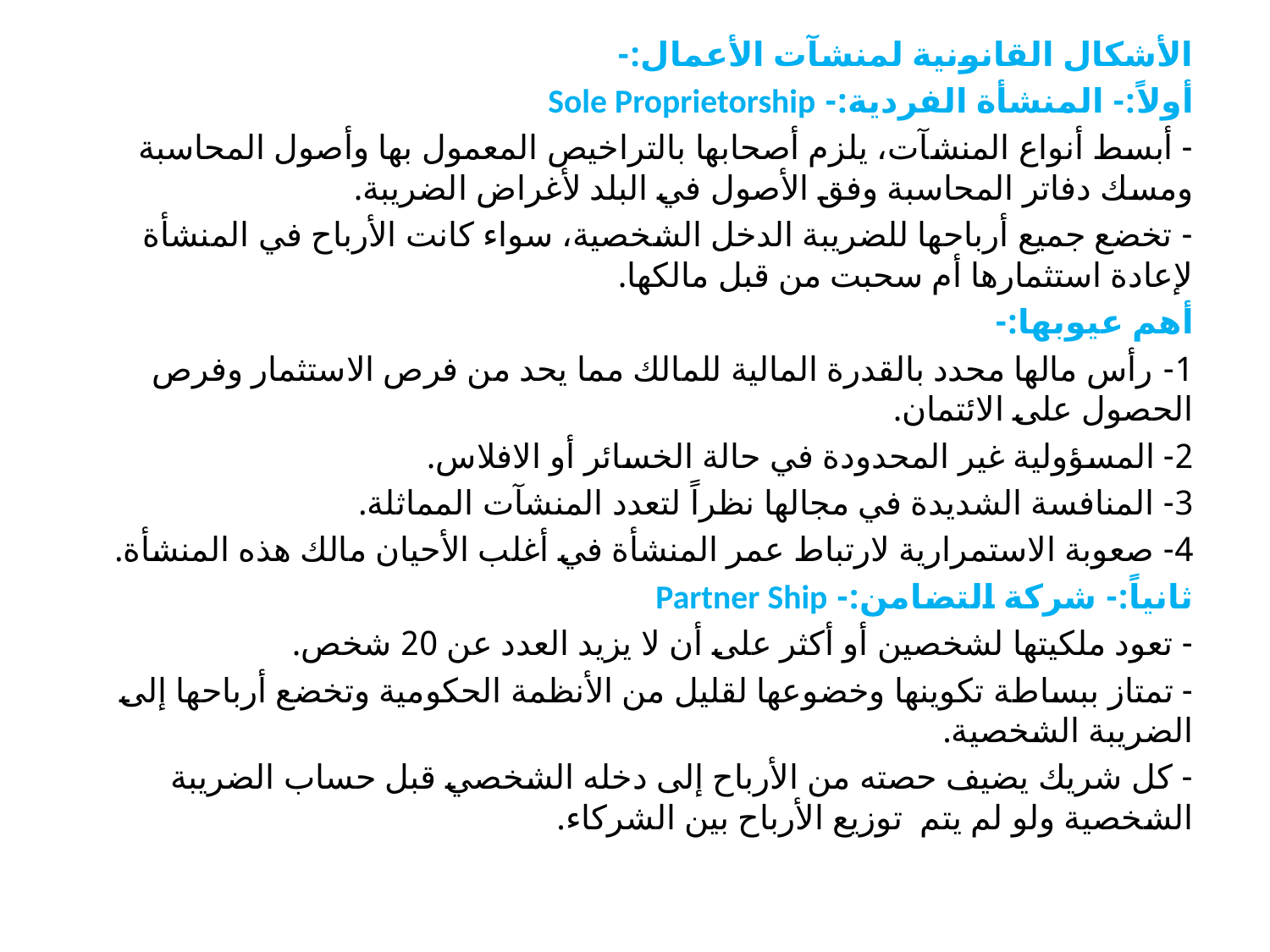

الأشكال القانونية لمنشآت الأعمال:-
أولاً:- المنشأة الفردية:- Sole Proprietorship
- أبسط أنواع المنشآت، يلزم أصحابها بالتراخيص المعمول بها وأصول المحاسبة ومسك دفاتر المحاسبة وفق الأصول في البلد لأغراض الضريبة.
- تخضع جميع أرباحها للضريبة الدخل الشخصية، سواء كانت الأرباح في المنشأة لإعادة استثمارها أم سحبت من قبل مالكها.
أهم عيوبها:-
1- رأس مالها محدد بالقدرة المالية للمالك مما يحد من فرص الاستثمار وفرص الحصول على الائتمان.
2- المسؤولية غير المحدودة في حالة الخسائر أو الافلاس.
3- المنافسة الشديدة في مجالها نظراً لتعدد المنشآت المماثلة.
4- صعوبة الاستمرارية لارتباط عمر المنشأة في أغلب الأحيان مالك هذه المنشأة.
ثانياً:- شركة التضامن:- Partner Ship
- تعود ملكيتها لشخصين أو أكثر على أن لا يزيد العدد عن 20 شخص.
- تمتاز ببساطة تكوينها وخضوعها لقليل من الأنظمة الحكومية وتخضع أرباحها إلى الضريبة الشخصية.
- كل شريك يضيف حصته من الأرباح إلى دخله الشخصي قبل حساب الضريبة الشخصية ولو لم يتم  توزيع الأرباح بين الشركاء.